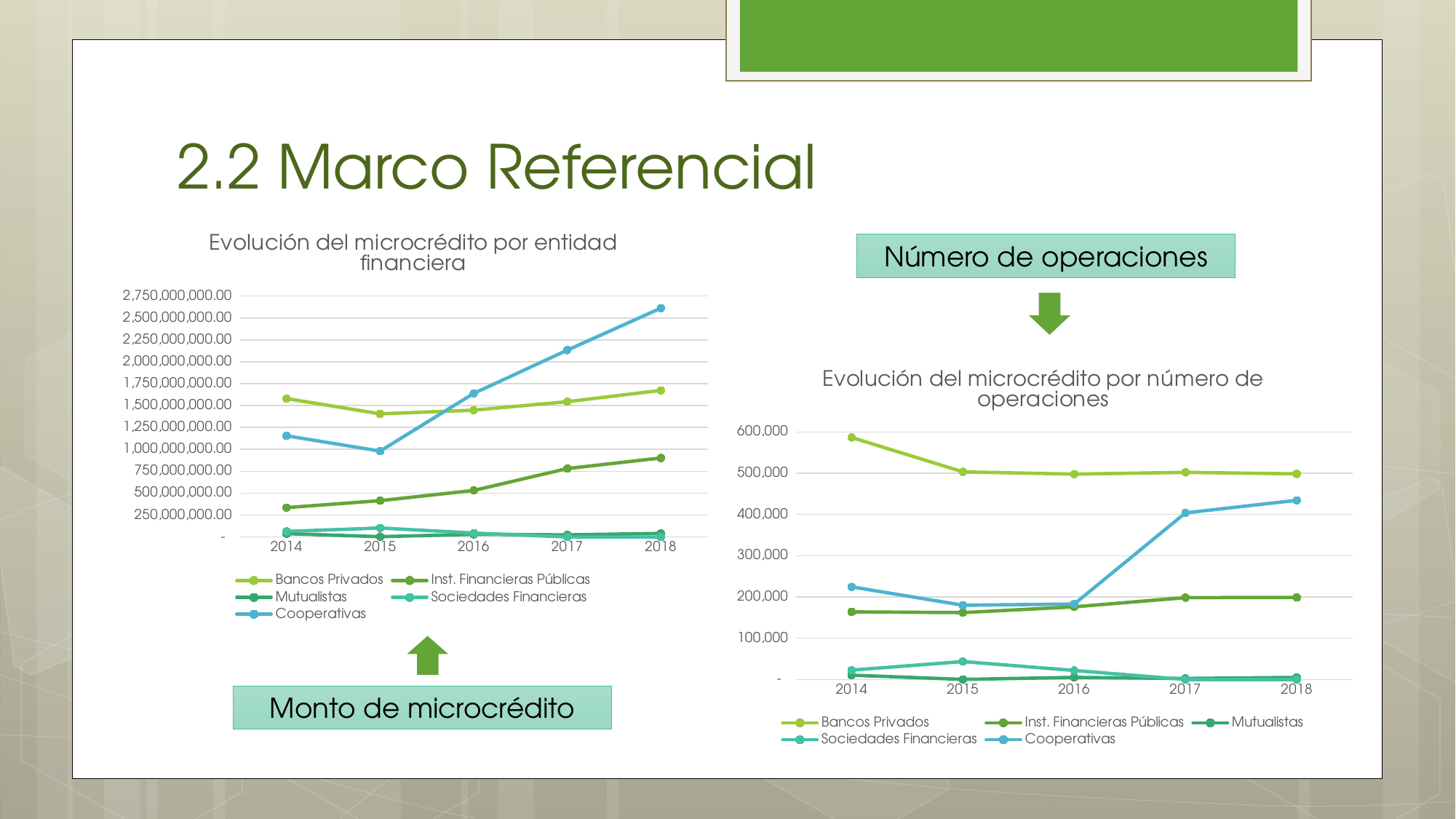

# 2.2 Marco Referencial

### Chart: Evolución del microcrédito por entidad financiera

| Category | Bancos Privados | Inst. Financieras Públicas | Mutualistas | Sociedades Financieras | Cooperativas |
|---|---|---|---|---|---|
| 2014 | 1579896928.610024 | 335489021.41998976 | 37844633.33000003 | 63718222.29000016 | 1154851277.07 |
| 2015 | 1405721125.8399951 | 414707559.29998165 | 3651711.9000000004 | 103018759.12000008 | 980366681.3500001 |
| 2016 | 1448020145.5299997 | 531159282.98999625 | 30451763.930000033 | 44765674.96000002 | 1639628915.0700016 |
| 2017 | 1544615009.5799956 | 781126304.6600186 | 24066735.01 | 356486.91 | 2133052977.4199958 |
| 2018 | 1673707981.2400045 | 901315847.6000216 | 40881434.269999996 | 0.0 | 2612404577.1399894 |
Número de operaciones

### Chart: Evolución del microcrédito por número de operaciones

| Category | Bancos Privados | Inst. Financieras Públicas | Mutualistas | Sociedades Financieras | Cooperativas |
|---|---|---|---|---|---|
| 2014 | 586556.0 | 163969.0 | 10547.0 | 22877.0 | 224514.0 |
| 2015 | 503238.0 | 162225.0 | 336.0 | 43622.0 | 179981.0 |
| 2016 | 497807.0 | 176180.0 | 5305.0 | 21982.0 | 182936.0 |
| 2017 | 502036.0 | 198490.0 | 2630.0 | 9.0 | 403890.0 |
| 2018 | 498368.0 | 198933.0 | 5118.0 | 0.0 | 434378.0 |
Monto de microcrédito